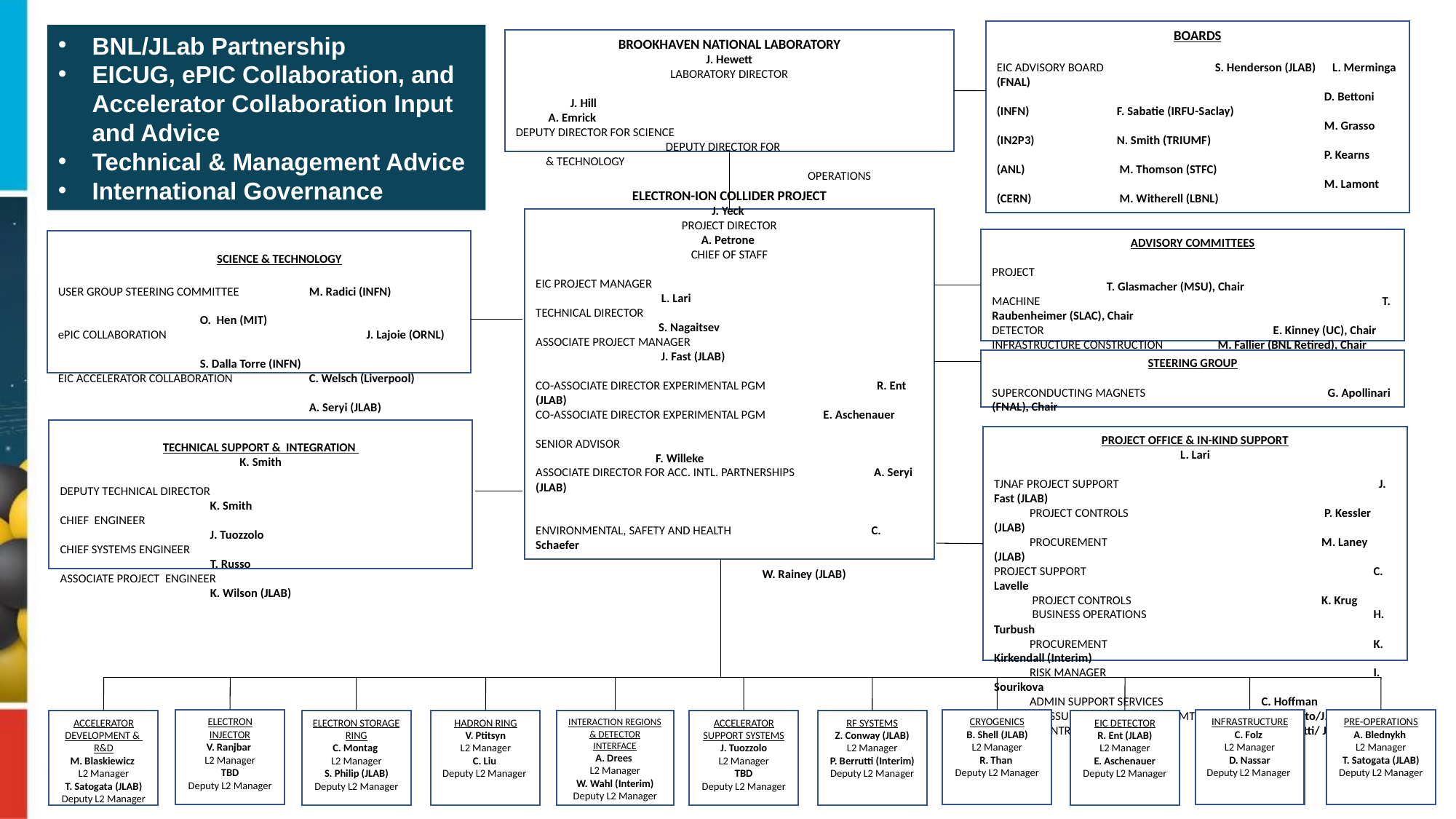

BOARDS

EIC ADVISORY BOARD		S. Henderson (JLAB) 	   L. Merminga (FNAL)
		     	D. Bettoni (INFN)	    F. Sabatie (IRFU-Saclay)
			M. Grasso (IN2P3)	    N. Smith (TRIUMF)
			P. Kearns (ANL)	     M. Thomson (STFC)
			M. Lamont (CERN)	     M. Witherell (LBNL)

RESOURCE REVIEW BOARD	A. Deshpande (BNL)       D. Bettoni (INFN)
			D. Dean  (JLAB)	   Funding Agencies
BNL/JLab Partnership
EICUG, ePIC Collaboration, and Accelerator Collaboration Input and Advice
Technical & Management Advice
International Governance
BROOKHAVEN NATIONAL LABORATORY
J. Hewett
Laboratory Director

                    J. Hill			                                                 A. Emrick
Deputy Director for Science			               Deputy Director for
           & Technology				                           Operations
ELECTRON-ION COLLIDER PROJECT
J. Yeck
PROJECT DIRECTOR
A. Petrone
CHIEF OF STAFF

EIC PROJECT MANAGER			      L. Lari
TECHNICAL DIRECTOR			      	     S. Nagaitsev
ASSOCIATE PROJECT MANAGER 			      J. Fast (JLAB)

CO-ASSOCIATE DIRECTOR EXPERIMENTAL PGM	     R. Ent (JLAB)
CO-ASSOCIATE DIRECTOR EXPERIMENTAL PGM                     E. Aschenauer

SENIOR ADVISOR				    F. Willeke
Associate Director for ACC. IntL. Partnerships	    A. Seryi (JLAB)

Environmental, Safety and Health		   C. Schaefer
					   W. Rainey (JLAB)
ADVISORY COMMITTEES

Project 				  T. Glasmacher (MSU), Chair
Machine 			                       T. Raubenheimer (SLAC), Chair
Detector 		                       E. Kinney (UC), Chair
Infrastructure Construction                    M. Fallier (BNL Retired), Chair

EIC SCIENCE & TECHNOLOGY

User Group Steering Committee	            M. Radici (INFN)
				            O.  Hen (MIT)
ePIC Collaboration		                                 J. Lajoie (ORNL)
				            S. Dalla Torre (INFN)
EIC ACCELERATOR COLLABORATION 	            C. Welsch (Liverpool)					            A. Seryi (JLAB)
STEERING GROUP

Superconducting Magnets		   G. Apollinari (FNAL), Chair

Technical support &  Integration
K. Smith

DEPUTY TECHNICAL DIRECTOR			               K. Smith
CHIEF  ENGINEER				               J. Tuozzolo
Chief Systems Engineer			               T. Russo
Associate PROJECT  Engineer			               K. Wilson (JLAB)

PROJECT OFFICE & IN-KIND SUPPORT
L. Lari

TJNAF PROJECT SUPPORT	              	                     J. Fast (JLAB)
             PROJECT CONTROLS	                                         P. Kessler (JLAB)
             PROCUREMENT	                                        M. Laney (JLAB)
PROJECT SUPPORT 	 		                   C. Lavelle
              PROJECT CONTROLS	                                        K. Krug
              BUSINESS OPERATIONS		                   H. Turbush
             PROCUREMENT	 	                   K. Kirkendall (Interim)
             RISK MANAGER		                   I. Sourikova
             ADMIN SUPPORT SERVICES	                  C. Hoffman
QUALITY  ASSURANCE & CONFIG. MGMT	                  C. Porretto/J. Harris (JLAB)
In-Kind Contributions SUPPORT	                  P.  Berrutti/ J. Fast (JLAB)

Electron Injector
V. Ranjbar
L2 Manager
TBD
Deputy L2 Manager
Cryogenics
B. Shell (JLAB)
L2 Manager
R. Than
Deputy L2 Manager
Infrastructure
C. Folz
L2 Manager
D. Nassar
Deputy L2 Manager
Pre-Operations
A. Blednykh
L2 Manager
T. Satogata (JLAB)
Deputy L2 Manager
Accelerator development &  R&D
M. Blaskiewicz
L2 Manager
T. Satogata (JLAB)
Deputy L2 Manager
Electron Storage Ring
C. Montag
L2 Manager
S. Philip (JLAB)
Deputy L2 Manager
Hadron Ring
V. Ptitsyn
L2 Manager
C. Liu
Deputy L2 Manager

Interaction Regions & Detector Interface
A. Drees
L2 Manager
W. Wahl (Interim)
Deputy L2 Manager
Accelerator Support Systems
J. Tuozzolo
L2 Manager
TBD
Deputy L2 Manager
RF Systems
Z. Conway (JLAB)
L2 Manager
P. Berrutti (Interim)
Deputy L2 Manager
EIC Detector
R. Ent (JLAB)
L2 Manager
E. Aschenauer
Deputy L2 Manager

14